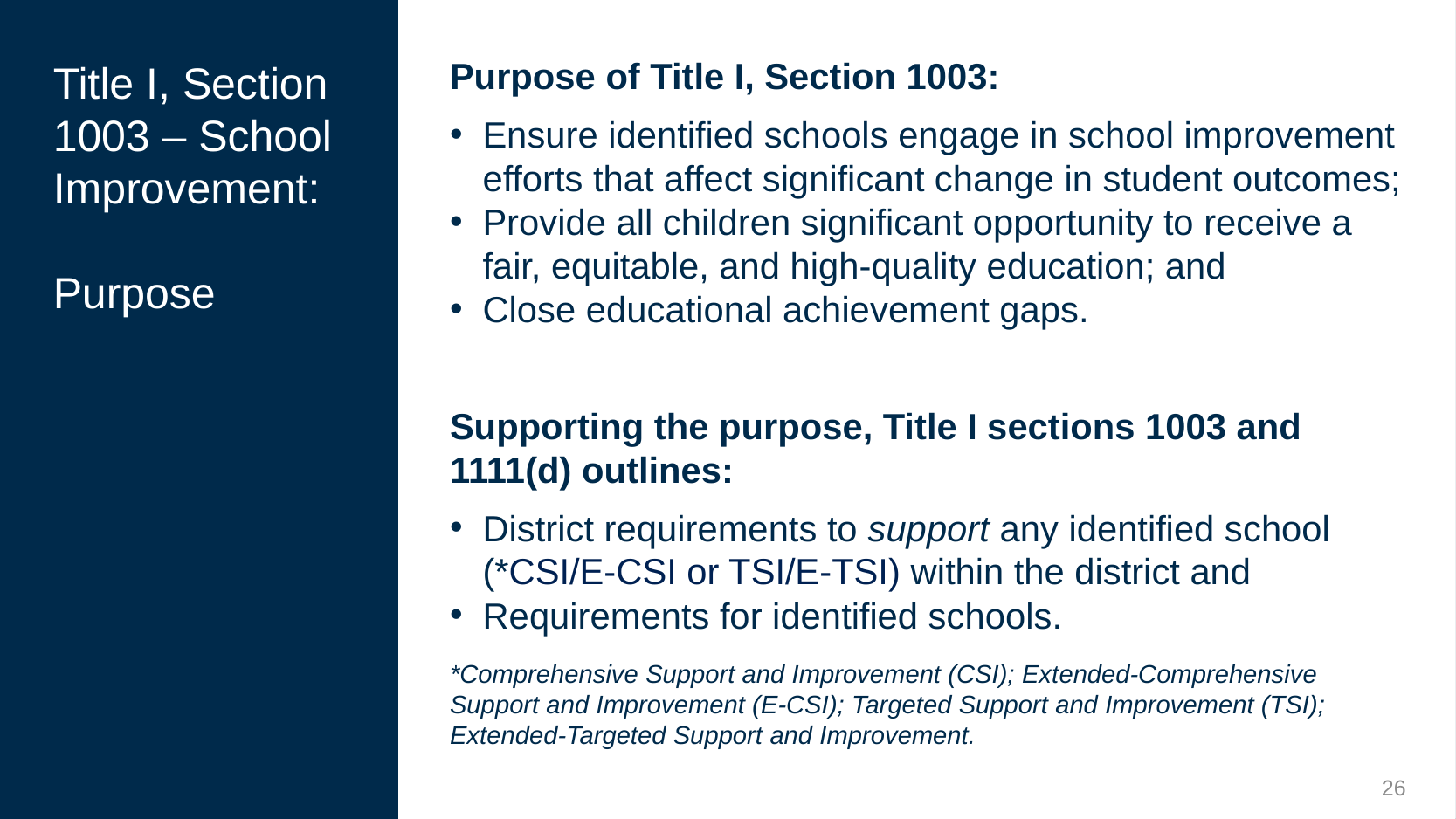

Purpose of Title I, Section 1003:
Ensure identified schools engage in school improvement efforts that affect significant change in student outcomes;
Provide all children significant opportunity to receive a fair, equitable, and high-quality education; and
Close educational achievement gaps.

Supporting the purpose, Title I sections 1003 and 1111(d) outlines:
District requirements to support any identified school (*CSI/E-CSI or TSI/E-TSI) within the district and
Requirements for identified schools.
*Comprehensive Support and Improvement (CSI); Extended-Comprehensive Support and Improvement (E-CSI); Targeted Support and Improvement (TSI); Extended-Targeted Support and Improvement.
# Title I, Section 1003 – School Improvement:

Purpose
26